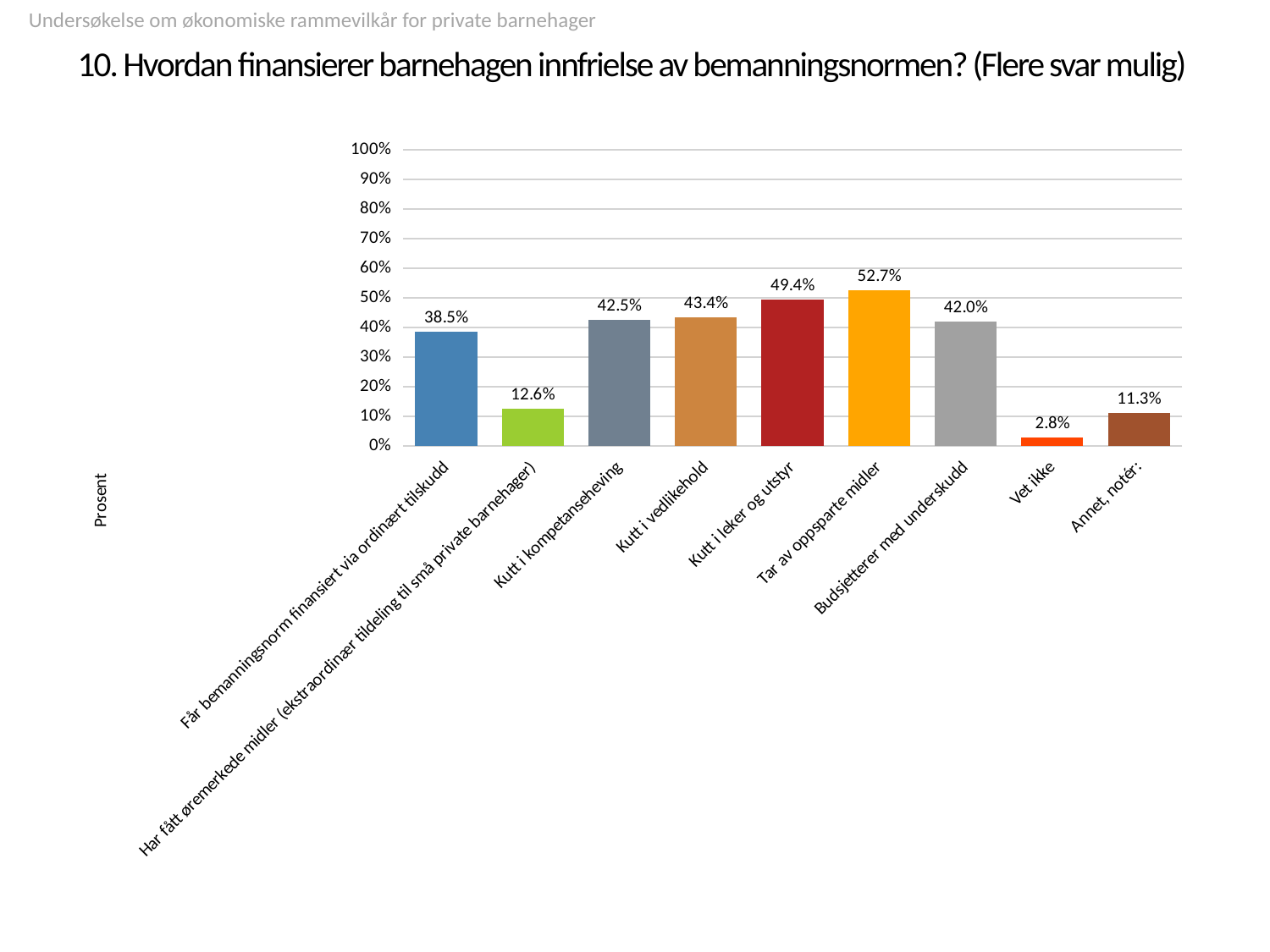

Undersøkelse om økonomiske rammevilkår for private barnehager
# 10. Hvordan finansierer barnehagen innfrielse av bemanningsnormen? (Flere svar mulig)

### Chart

| Category | Hvordan finansierer barnehagen innfrielse av bemanningsnormen? (Flere svar mulig) |
|---|---|
| Får bemanningsnorm finansiert via ordinært tilskudd | 0.38522012578616355 |
| Har fått øremerkede midler (ekstraordinær tildeling til små private barnehager) | 0.12578616352201258 |
| Kutt i kompetanseheving | 0.42452830188679247 |
| Kutt i vedlikehold | 0.4339622641509434 |
| Kutt i leker og utstyr | 0.4937106918238994 |
| Tar av oppsparte midler | 0.5267295597484277 |
| Budsjetterer med underskudd | 0.419811320754717 |
| Vet ikke | 0.02830188679245283 |
| Annet, notér: | 0.11320754716981132 |